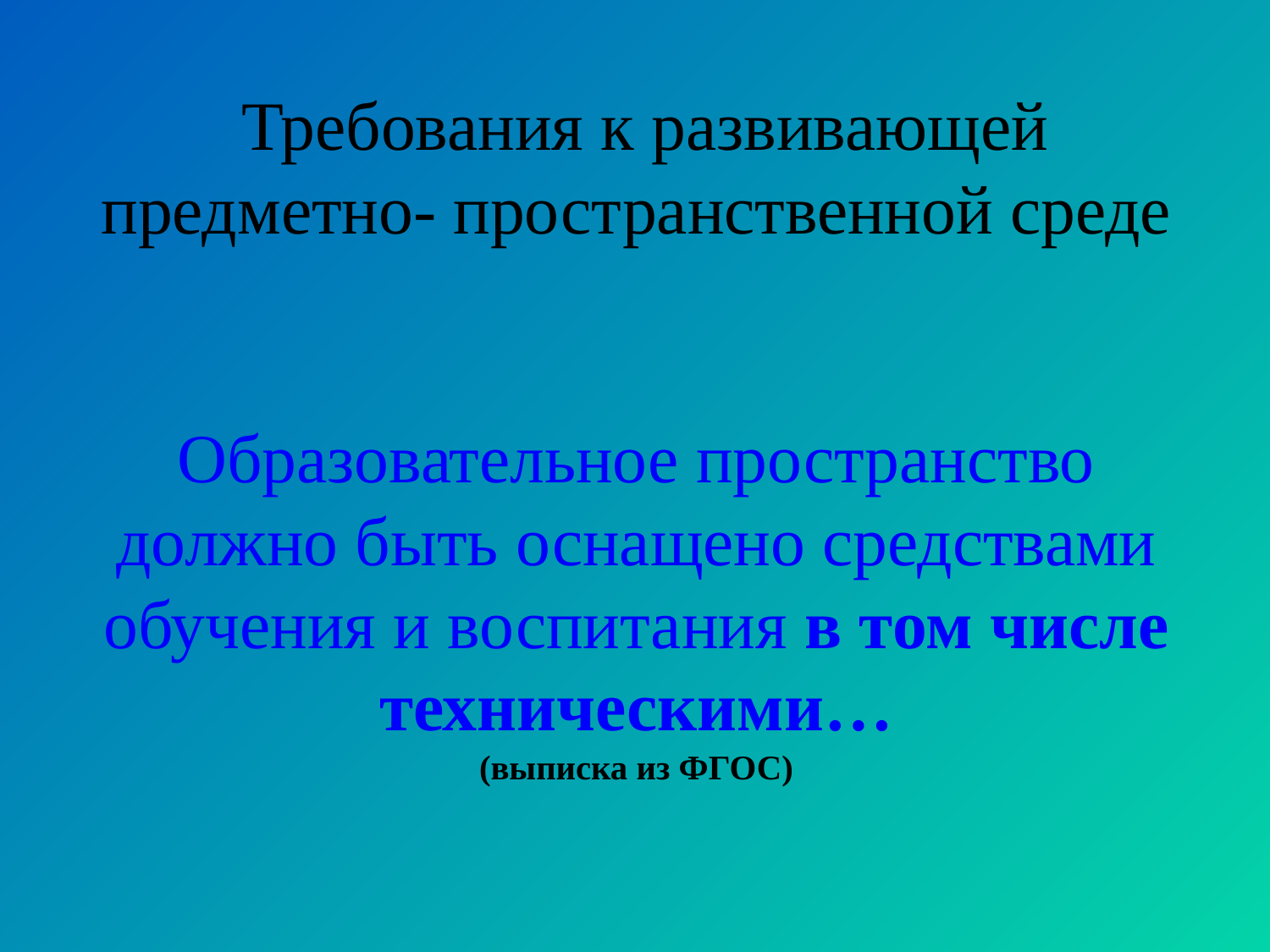

# Требования к развивающей предметно- пространственной среде Образовательное пространство должно быть оснащено средствами обучения и воспитания в том числе техническими… (выписка из ФГОС)